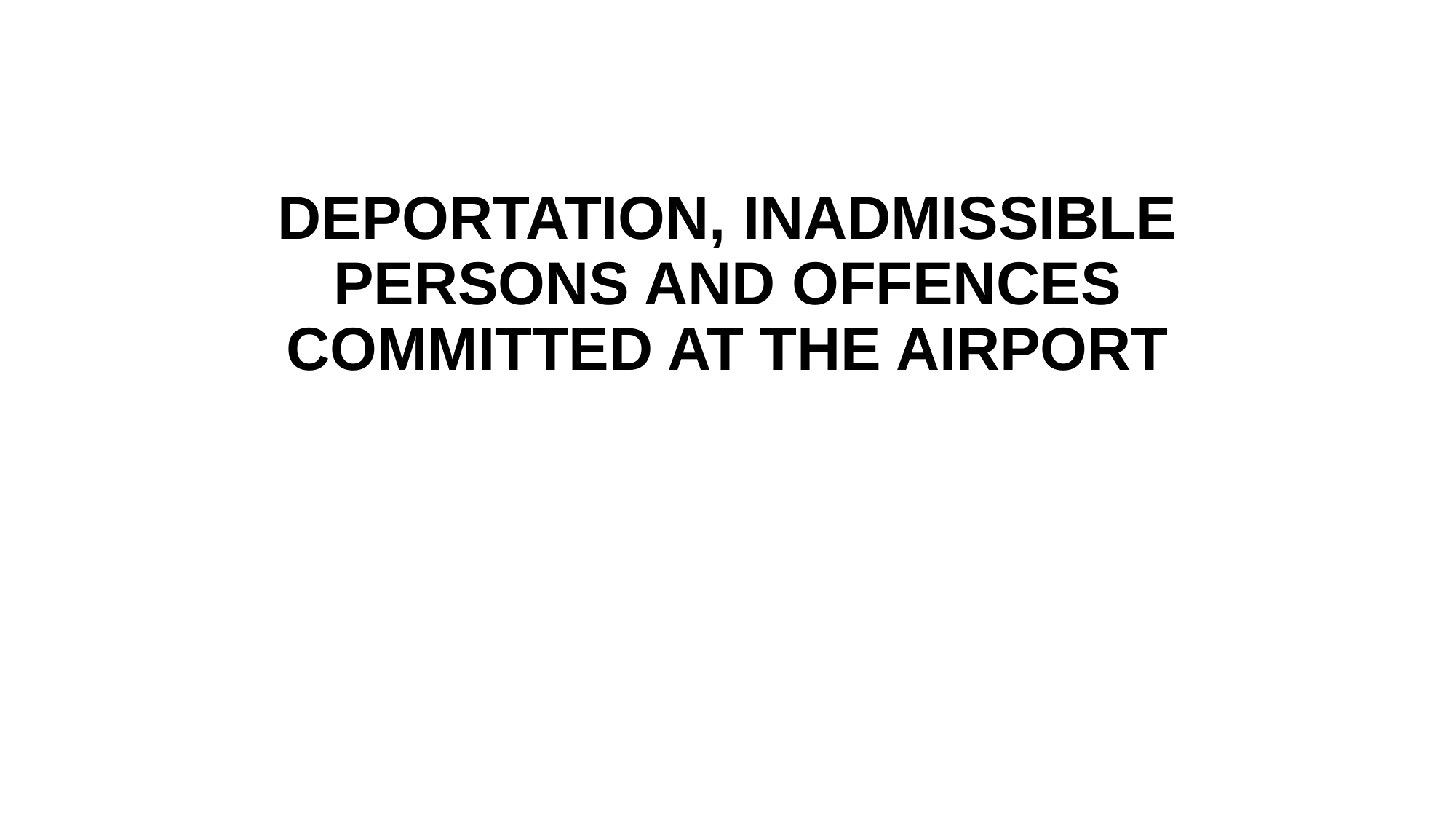

# DEPORTATION, INADMISSIBLE PERSONS AND OFFENCES COMMITTED AT THE AIRPORT